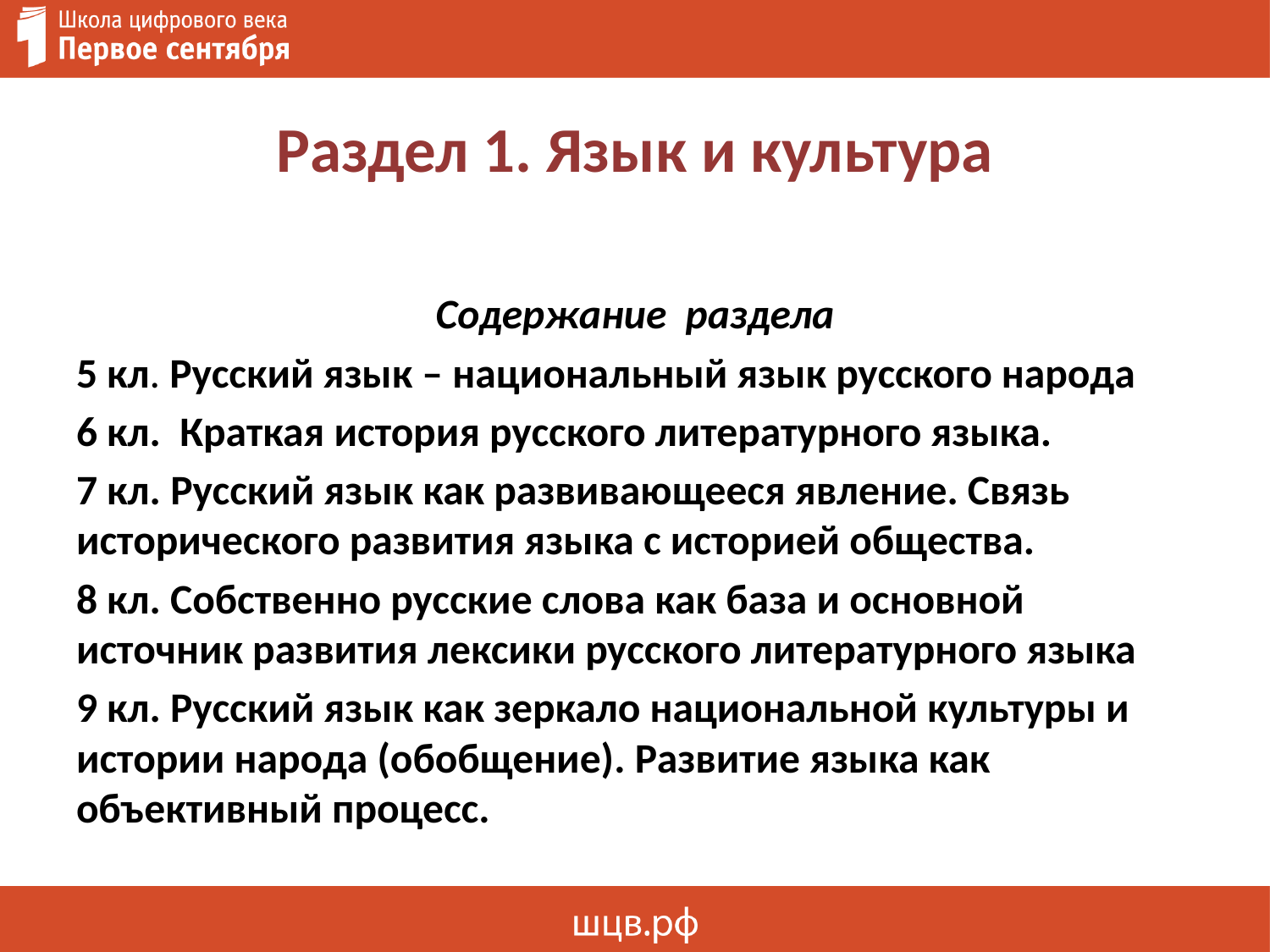

# Раздел 1. Язык и культура

Содержание  раздела
5 кл. Русский язык – национальный язык русского народа
6 кл.  Краткая история русского литературного языка.
7 кл. Русский язык как развивающееся явление. Связь исторического развития языка с историей общества.
8 кл. Собственно русские слова как база и основной источник развития лексики русского литературного языка
9 кл. Русский язык как зеркало национальной культуры и истории народа (обобщение). Развитие языка как объективный процесс.